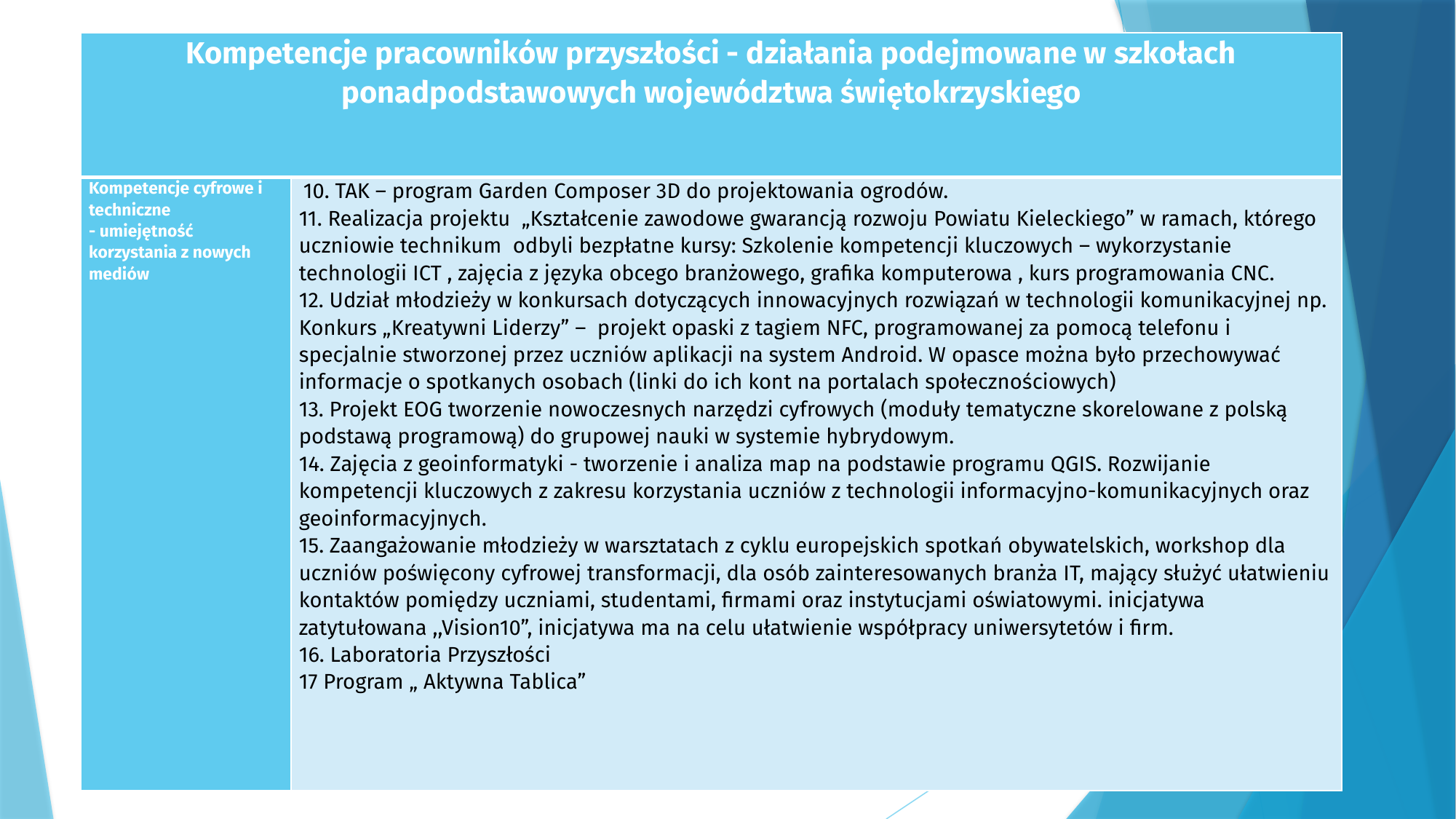

| Kompetencje pracowników przyszłości - działania podejmowane w szkołach ponadpodstawowych województwa świętokrzyskiego |  |
| --- | --- |
| Kompetencje cyfrowe i techniczne - umiejętność korzystania z nowych mediów | 10. TAK – program Garden Composer 3D do projektowania ogrodów. 11. Realizacja projektu „Kształcenie zawodowe gwarancją rozwoju Powiatu Kieleckiego” w ramach, którego uczniowie technikum odbyli bezpłatne kursy: Szkolenie kompetencji kluczowych – wykorzystanie technologii ICT , zajęcia z języka obcego branżowego, grafika komputerowa , kurs programowania CNC. 12. Udział młodzieży w konkursach dotyczących innowacyjnych rozwiązań w technologii komunikacyjnej np. Konkurs „Kreatywni Liderzy” – projekt opaski z tagiem NFC, programowanej za pomocą telefonu i specjalnie stworzonej przez uczniów aplikacji na system Android. W opasce można było przechowywać informacje o spotkanych osobach (linki do ich kont na portalach społecznościowych) 13. Projekt EOG tworzenie nowoczesnych narzędzi cyfrowych (moduły tematyczne skorelowane z polską podstawą programową) do grupowej nauki w systemie hybrydowym. 14. Zajęcia z geoinformatyki - tworzenie i analiza map na podstawie programu QGIS. Rozwijanie kompetencji kluczowych z zakresu korzystania uczniów z technologii informacyjno-komunikacyjnych oraz geoinformacyjnych. 15. Zaangażowanie młodzieży w warsztatach z cyklu europejskich spotkań obywatelskich, workshop dla uczniów poświęcony cyfrowej transformacji, dla osób zainteresowanych branża IT, mający służyć ułatwieniu kontaktów pomiędzy uczniami, studentami, firmami oraz instytucjami oświatowymi. inicjatywa zatytułowana ,,Vision10”, inicjatywa ma na celu ułatwienie współpracy uniwersytetów i firm. 16. Laboratoria Przyszłości 17 Program „ Aktywna Tablica” |